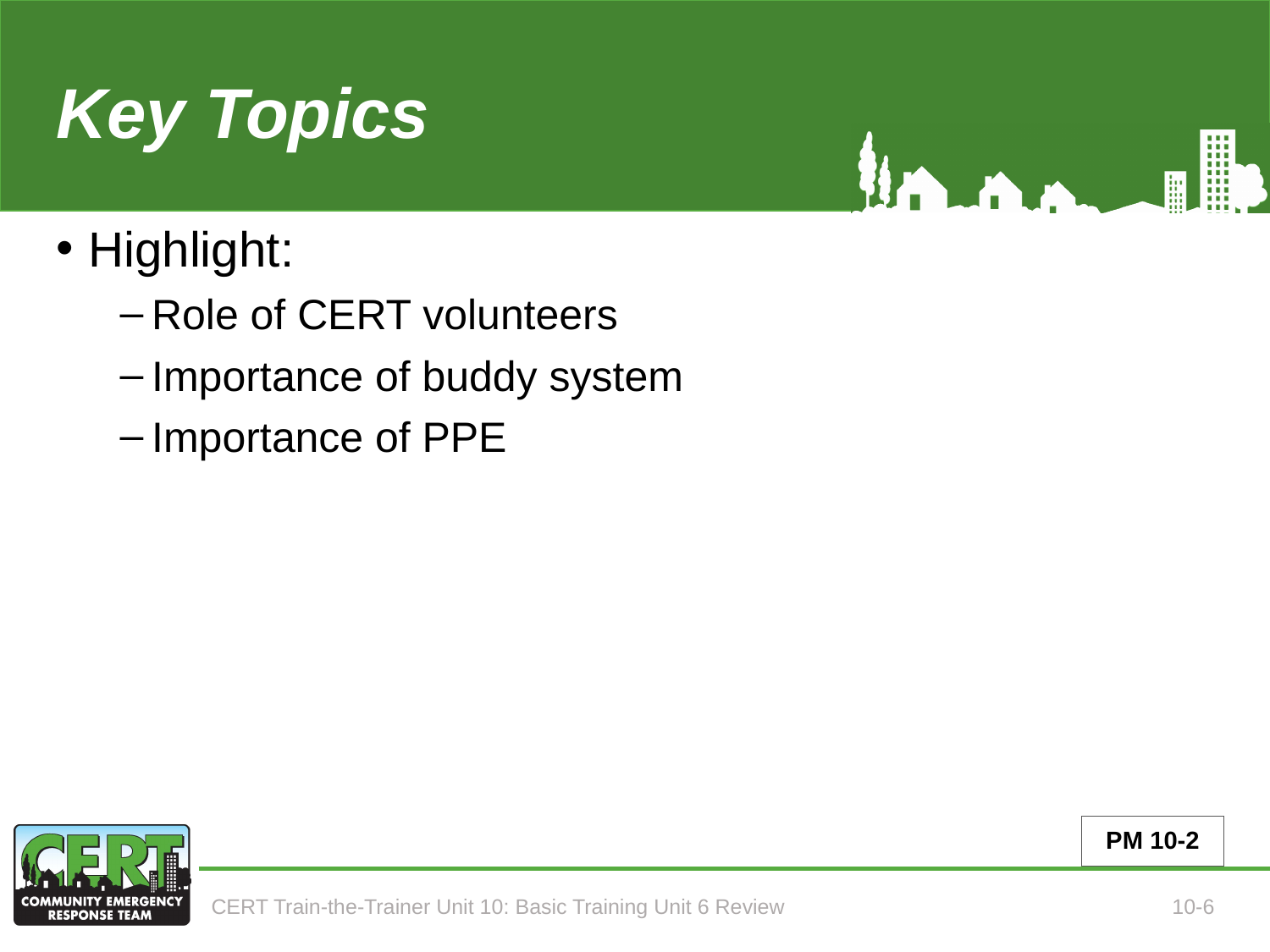

# Key Topics (Unit 10, part 2 of 3)
Highlight:
Role of CERT volunteers
Importance of buddy system
Importance of PPE
PM 10-2
CERT Train-the-Trainer Unit 10: Basic Training Unit 6 Review
10-6